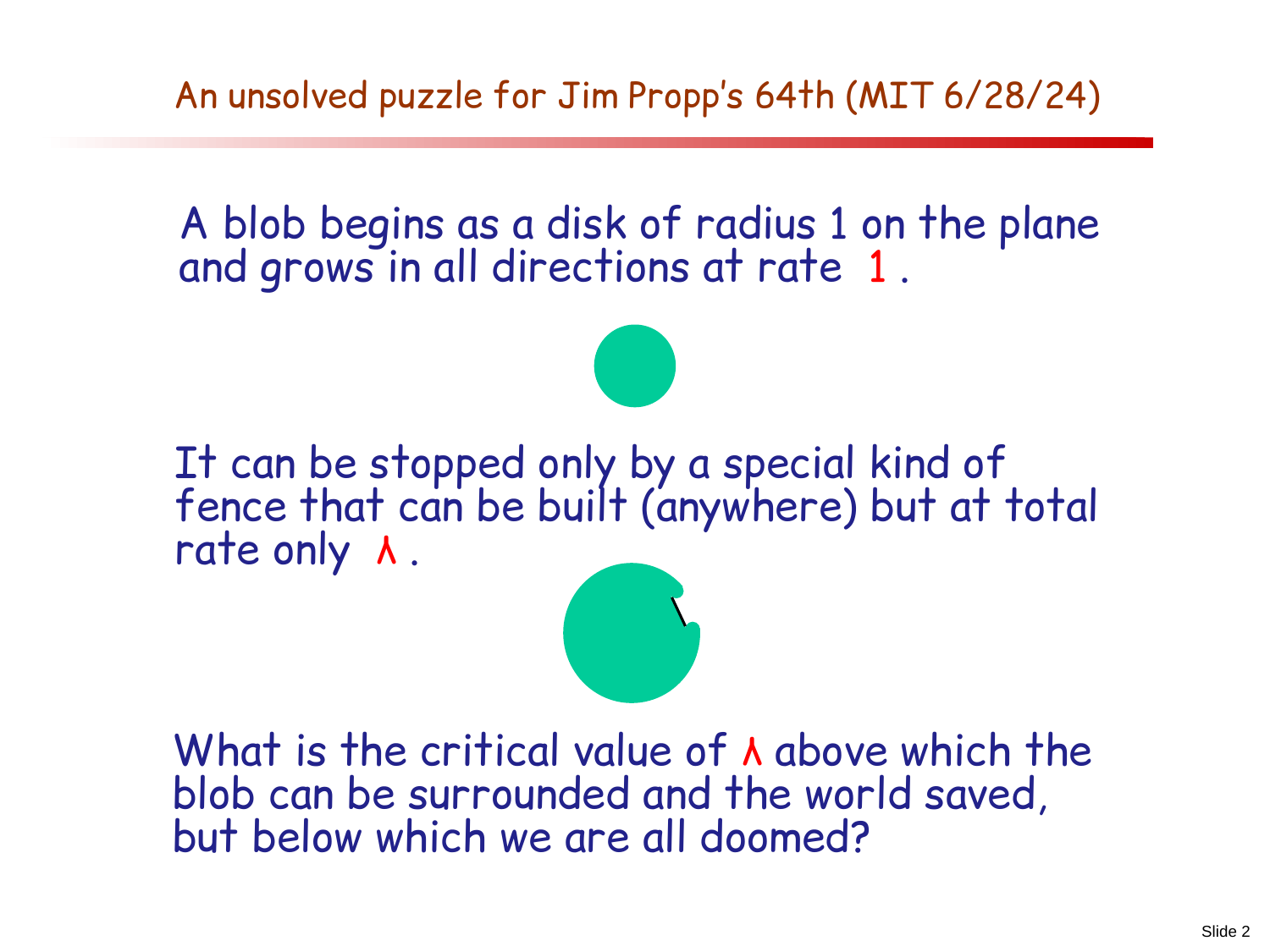

An unsolved puzzle for Jim Propp’s 64th (MIT 6/28/24)
# A blob begins as a disk of radius 1 on the plane and grows in all directions at rate  1 .

It can be stopped only by a special kind of fence that can be built (anywhere) but at total rate only  λ .

What is the critical value of λ above which the blob can be surrounded and the world saved, but below which we are all doomed?